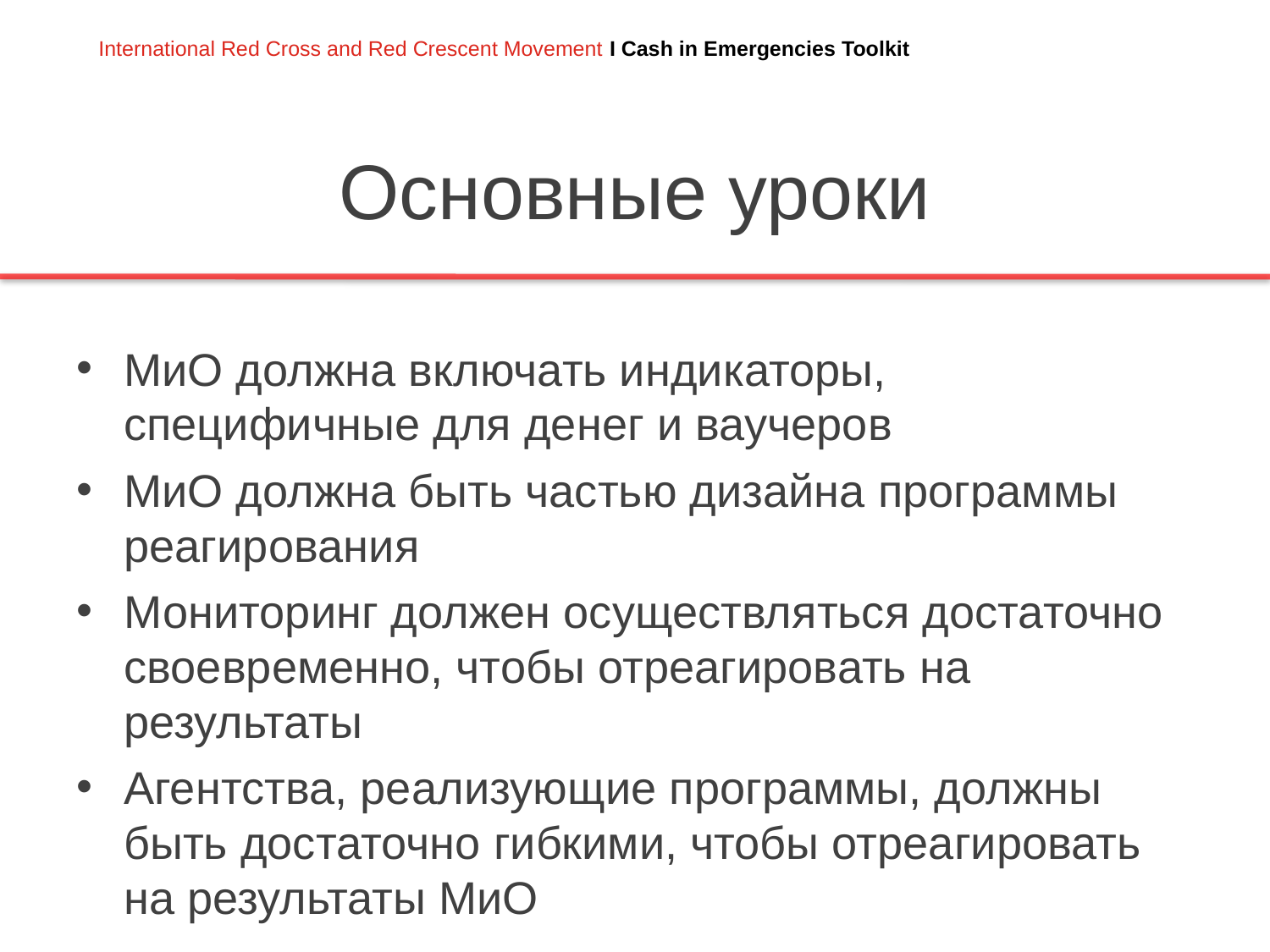

# Основные уроки
МиО должна включать индикаторы, специфичные для денег и ваучеров
МиО должна быть частью дизайна программы реагирования
Мониторинг должен осуществляться достаточно своевременно, чтобы отреагировать на результаты
Агентства, реализующие программы, должны быть достаточно гибкими, чтобы отреагировать на результаты МиО